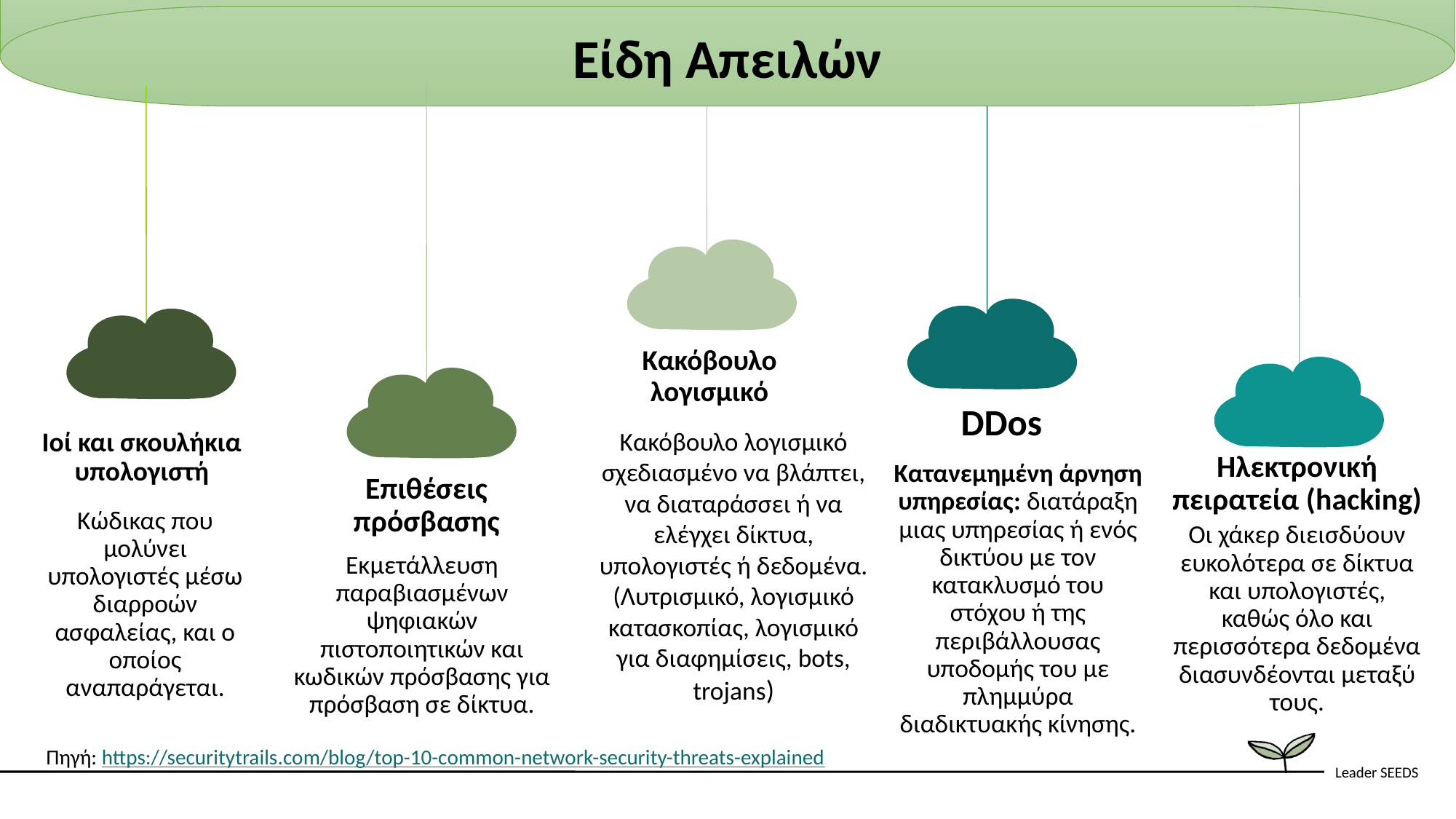

Είδη Απειλών

Κακόβουλο λογισμικό

DDos
Κακόβουλο λογισμικό σχεδιασμένο να βλάπτει, να διαταράσσει ή να ελέγχει δίκτυα, υπολογιστές ή δεδομένα.
(Λυτρισμικό, λογισμικό κατασκοπίας, λογισμικό για διαφημίσεις, bots, trojans)
Ιοί και σκουλήκια υπολογιστή

Ηλεκτρονική πειρατεία (hacking)
Κατανεμημένη άρνηση υπηρεσίας: διατάραξη μιας υπηρεσίας ή ενός δικτύου με τον κατακλυσμό του στόχου ή της περιβάλλουσας υποδομής του με πλημμύρα διαδικτυακής κίνησης.
Επιθέσεις πρόσβασης
Κώδικας που μολύνει υπολογιστές μέσω διαρροών ασφαλείας, και ο οποίος αναπαράγεται.
Οι χάκερ διεισδύουν ευκολότερα σε δίκτυα και υπολογιστές, καθώς όλο και περισσότερα δεδομένα διασυνδέονται μεταξύ τους.
Εκμετάλλευση παραβιασμένων ψηφιακών πιστοποιητικών και κωδικών πρόσβασης για πρόσβαση σε δίκτυα.
Πηγή: https://securitytrails.com/blog/top-10-common-network-security-threats-explained